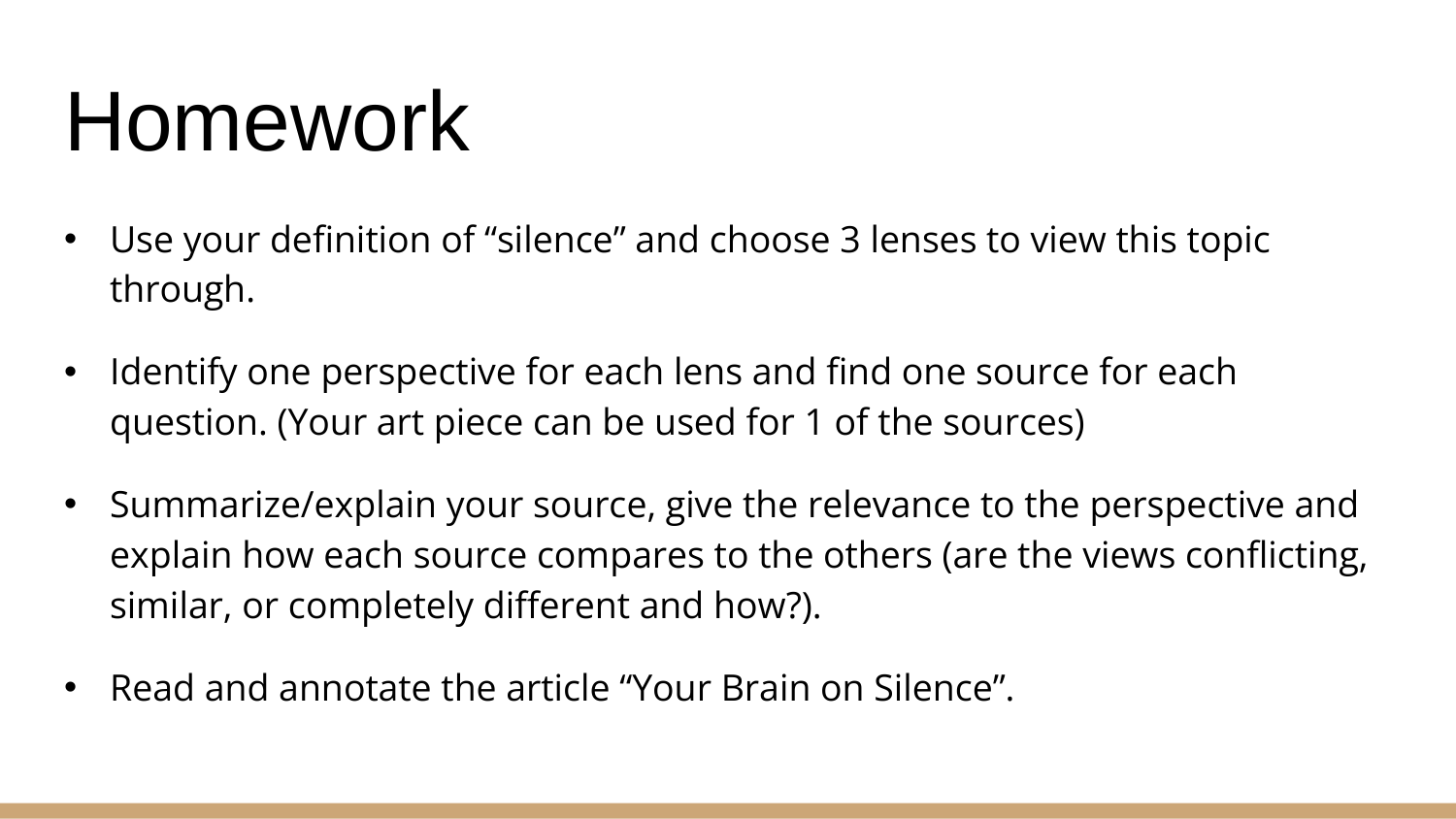

# Homework
Use your definition of “silence” and choose 3 lenses to view this topic through.
Identify one perspective for each lens and find one source for each question. (Your art piece can be used for 1 of the sources)
Summarize/explain your source, give the relevance to the perspective and explain how each source compares to the others (are the views conflicting, similar, or completely different and how?).
Read and annotate the article “Your Brain on Silence”.